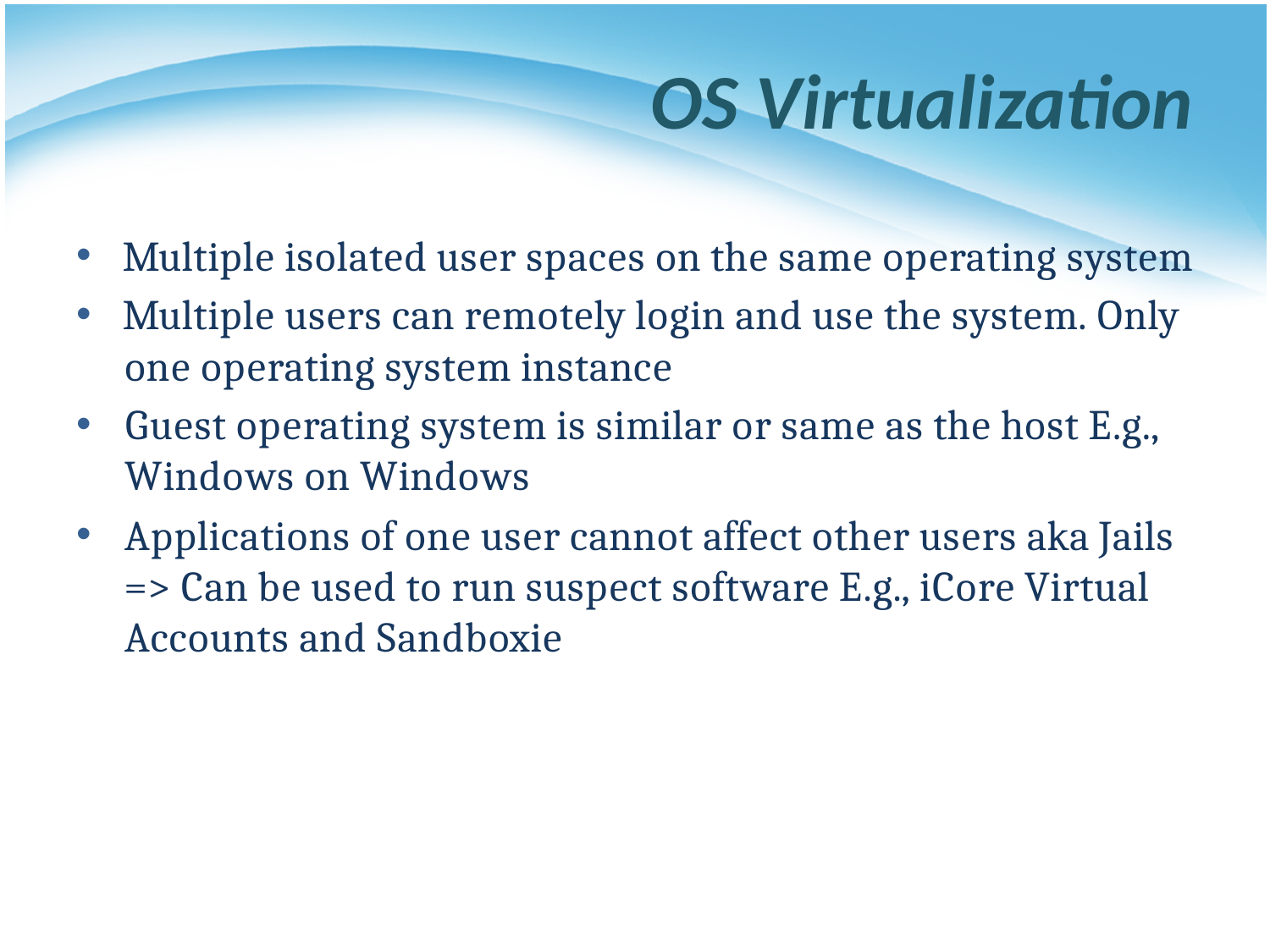

# OS Virtualization
Multiple isolated user spaces on the same operating system
Multiple users can remotely login and use the system. Only one operating system instance
Guest operating system is similar or same as the host E.g., Windows on Windows
Applications of one user cannot affect other users aka Jails => Can be used to run suspect software E.g., iCore Virtual Accounts and Sandboxie